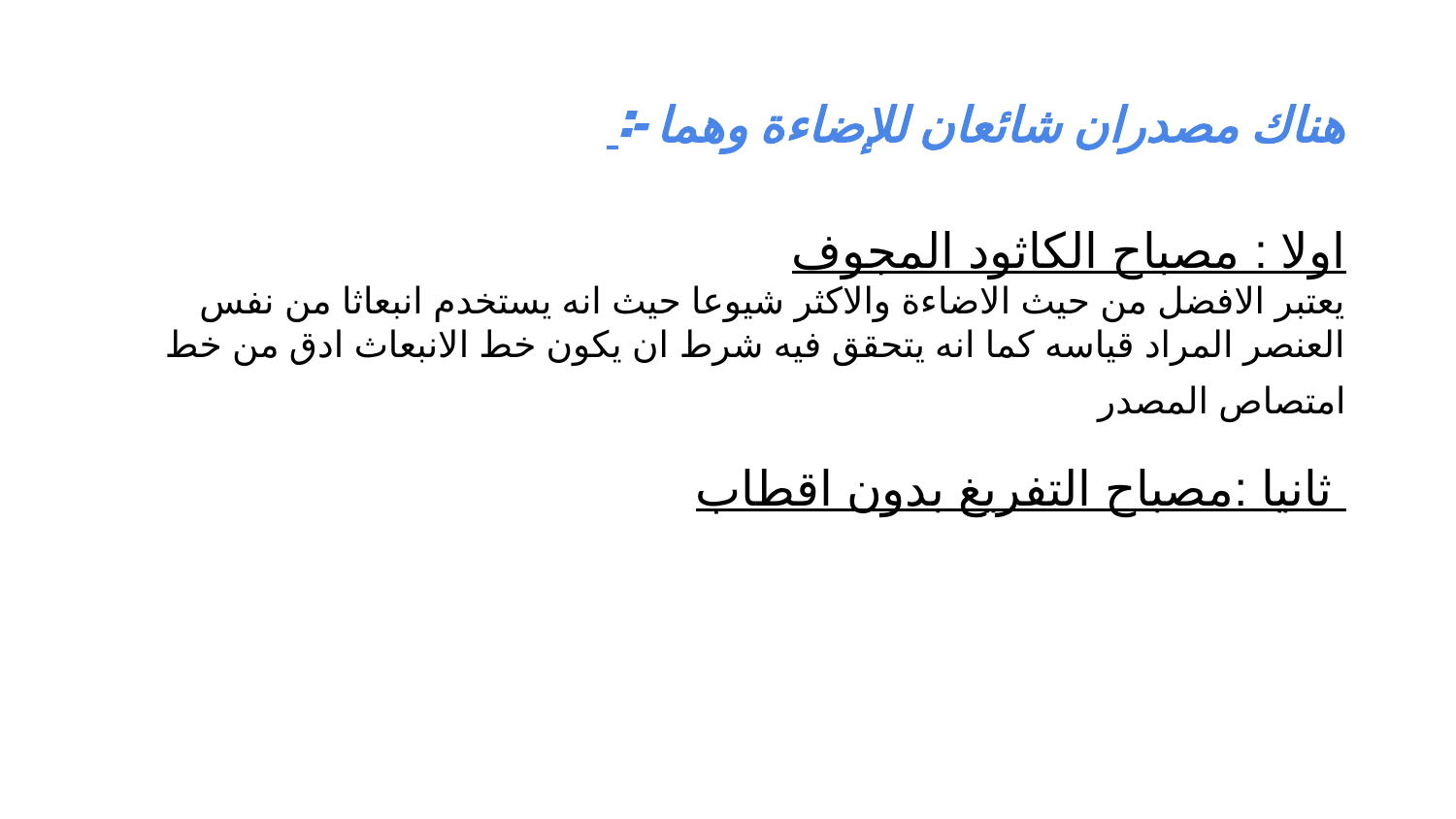

:- هناك مصدران شائعان للإضاءة وهما

اولا : مصباح الكاثود المجوف
يعتبر الافضل من حيث الاضاءة والاكثر شيوعا حيث انه يستخدم انبعاثا من نفس العنصر المراد قياسه كما انه يتحقق فيه شرط ان يكون خط الانبعاث ادق من خط امتصاص المصدر
ثانيا :مصباح التفريغ بدون اقطاب